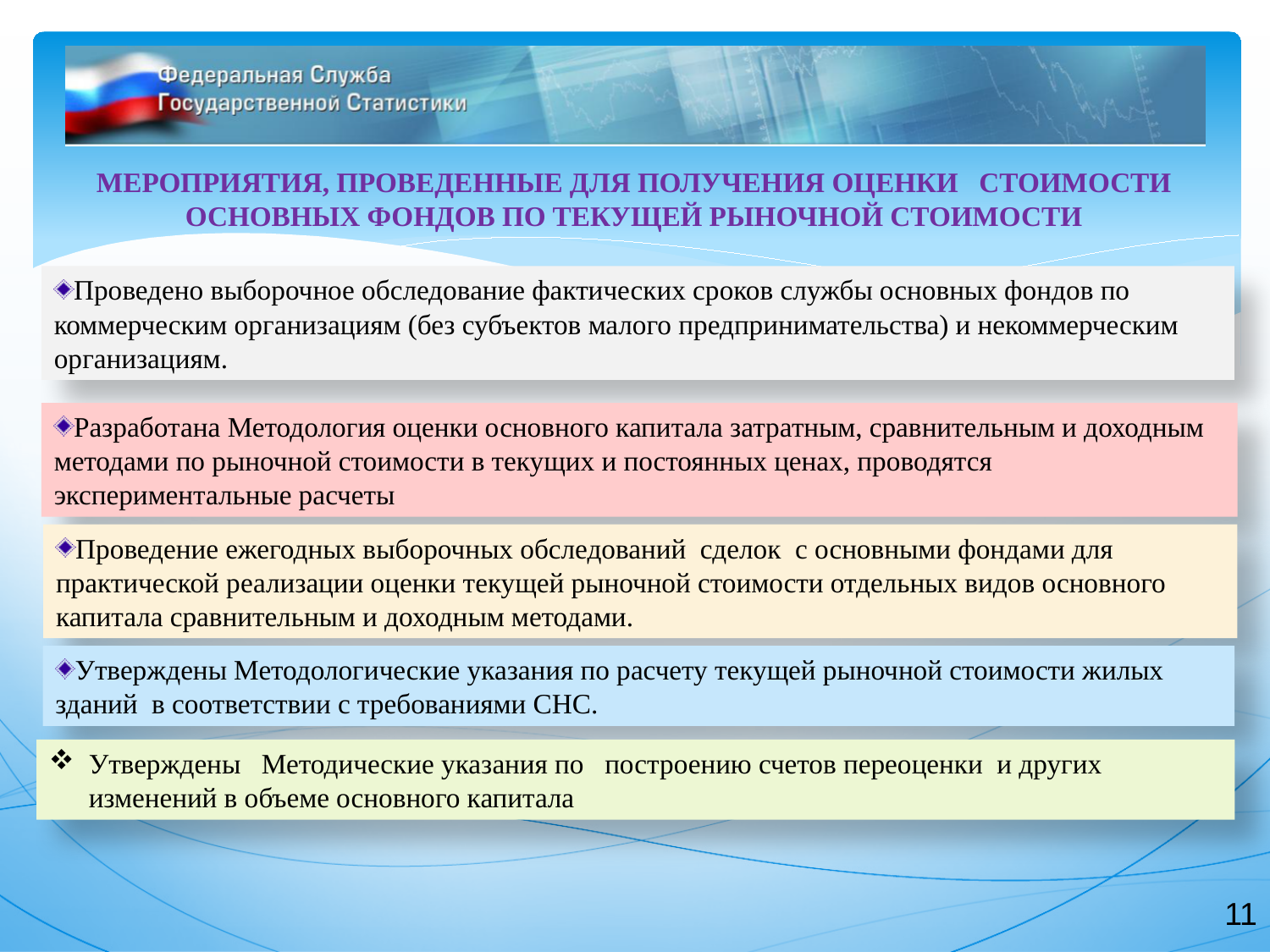

МЕРОПРИЯТИЯ, ПРОВЕДЕННЫЕ ДЛЯ ПОЛУЧЕНИЯ ОЦЕНКИ   СТОИМОСТИ ОСНОВНЫХ ФОНДОВ ПО ТЕКУЩЕЙ РЫНОЧНОЙ СТОИМОСТИ
Проведено выборочное обследование фактических сроков службы основных фондов по коммерческим организациям (без субъектов малого предпринимательства) и некоммерческим организациям.
Разработана Методология оценки основного капитала затратным, сравнительным и доходным методами по рыночной стоимости в текущих и постоянных ценах, проводятся экспериментальные расчеты
Проведение ежегодных выборочных обследований  сделок  с основными фондами для практической реализации оценки текущей рыночной стоимости отдельных видов основного капитала сравнительным и доходным методами.
Утверждены Методологические указания по расчету текущей рыночной стоимости жилых зданий  в соответствии с требованиями СНС.
Утверждены   Методические указания по   построению счетов переоценки  и других изменений в объеме основного капитала
11